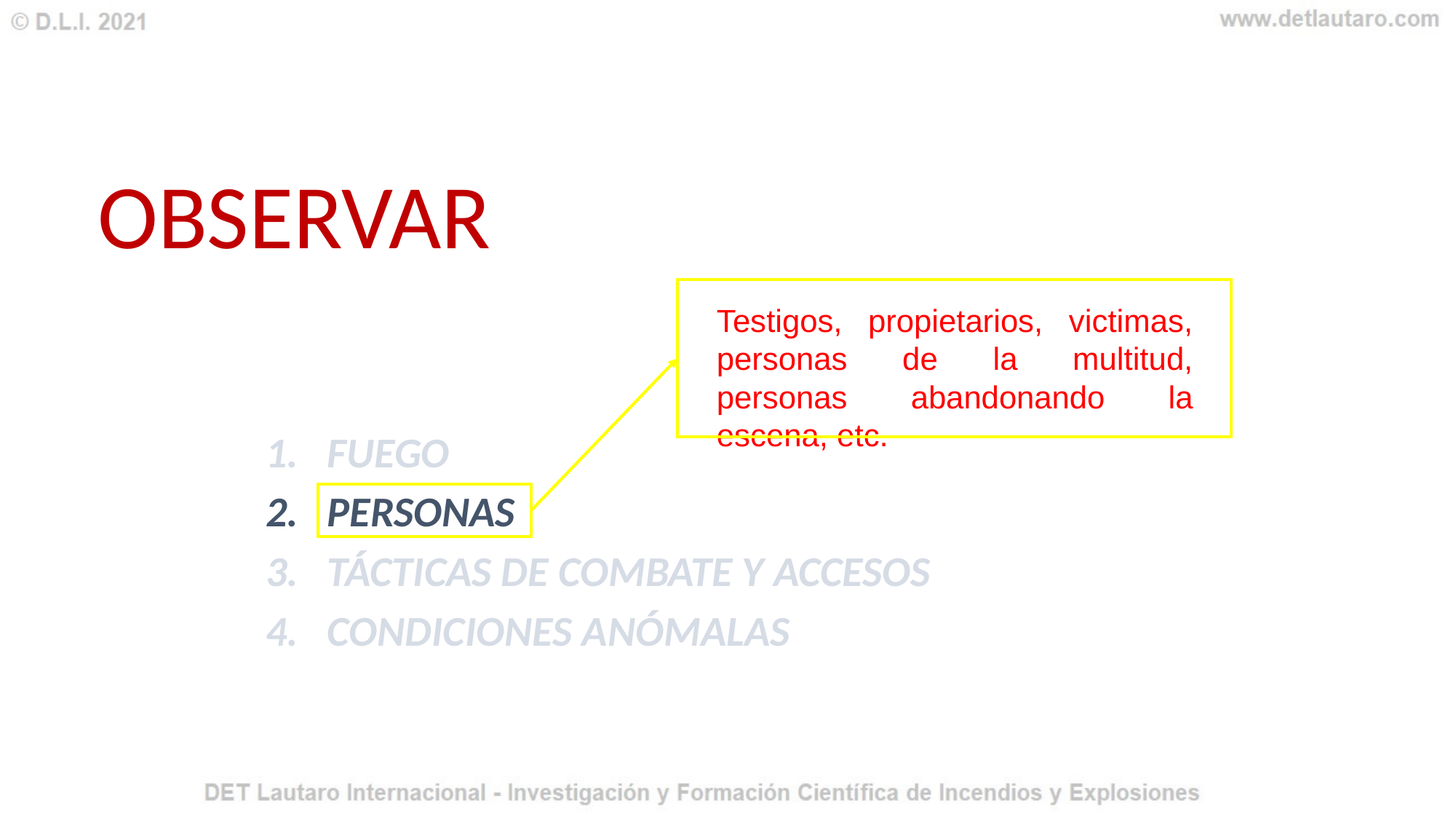

# OBSERVAR

Testigos, propietarios, victimas, personas de la multitud, personas abandonando la escena, etc.
FUEGO
PERSONAS
TÁCTICAS DE COMBATE Y ACCESOS
CONDICIONES ANÓMALAS